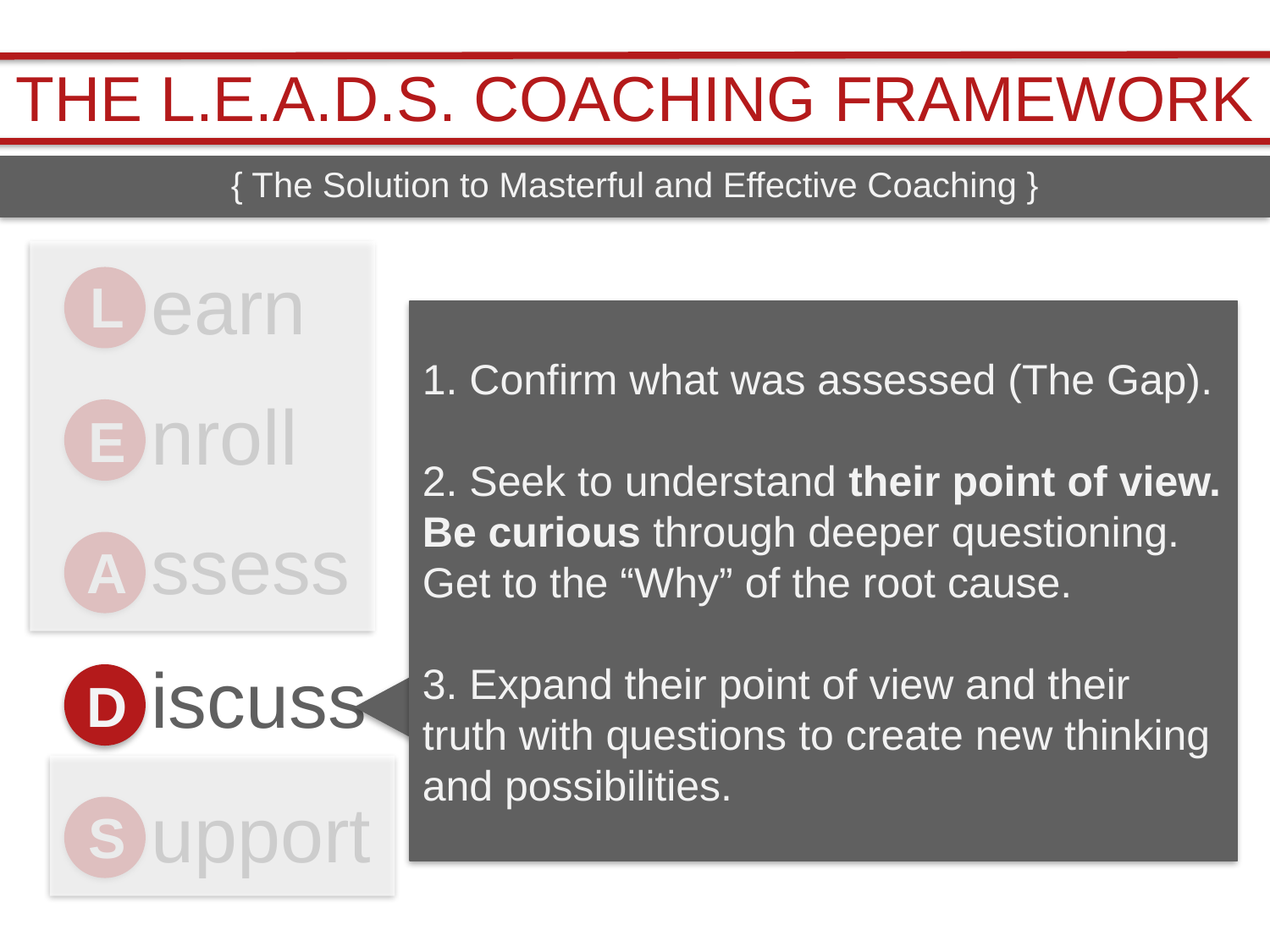

THE L.E.A.D.S. COACHING FRAMEWORK

{ The Solution to Masterful and Effective Coaching }

earn

L
1. Confirm what was assessed (The Gap).

2. Seek to understand their point of view. Be curious through deeper questioning.
Get to the “Why” of the root cause.

3. Expand their point of view and their truth with questions to create new thinking and possibilities.

nroll

E
ssess

A
iscuss

D

upport

S